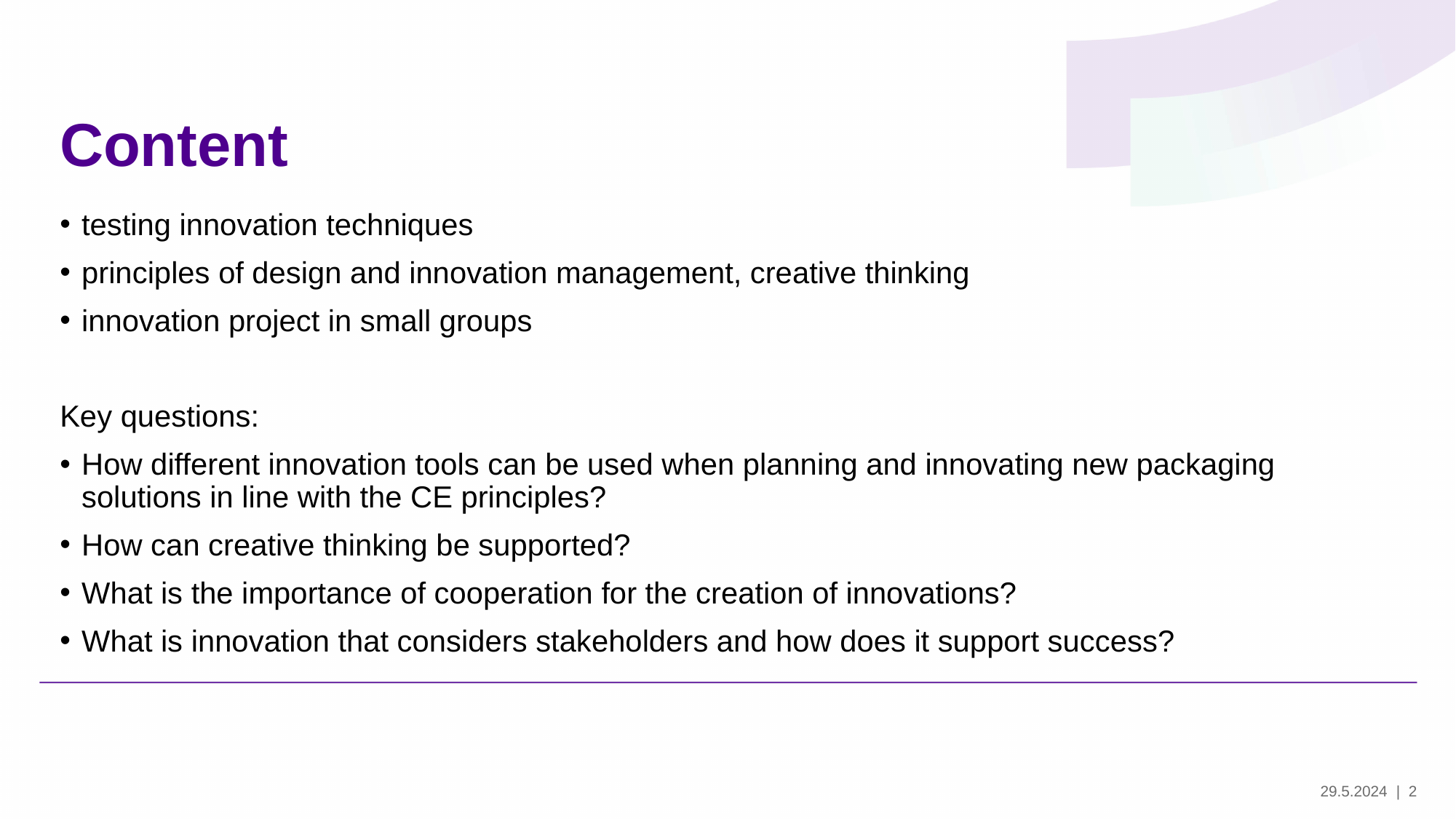

# Content
testing innovation techniques
principles of design and innovation management, creative thinking
innovation project in small groups

Key questions:
How different innovation tools can be used when planning and innovating new packaging solutions in line with the CE principles?
How can creative thinking be supported?
What is the importance of cooperation for the creation of innovations?
What is innovation that considers stakeholders and how does it support success?
29.5.2024
|  2